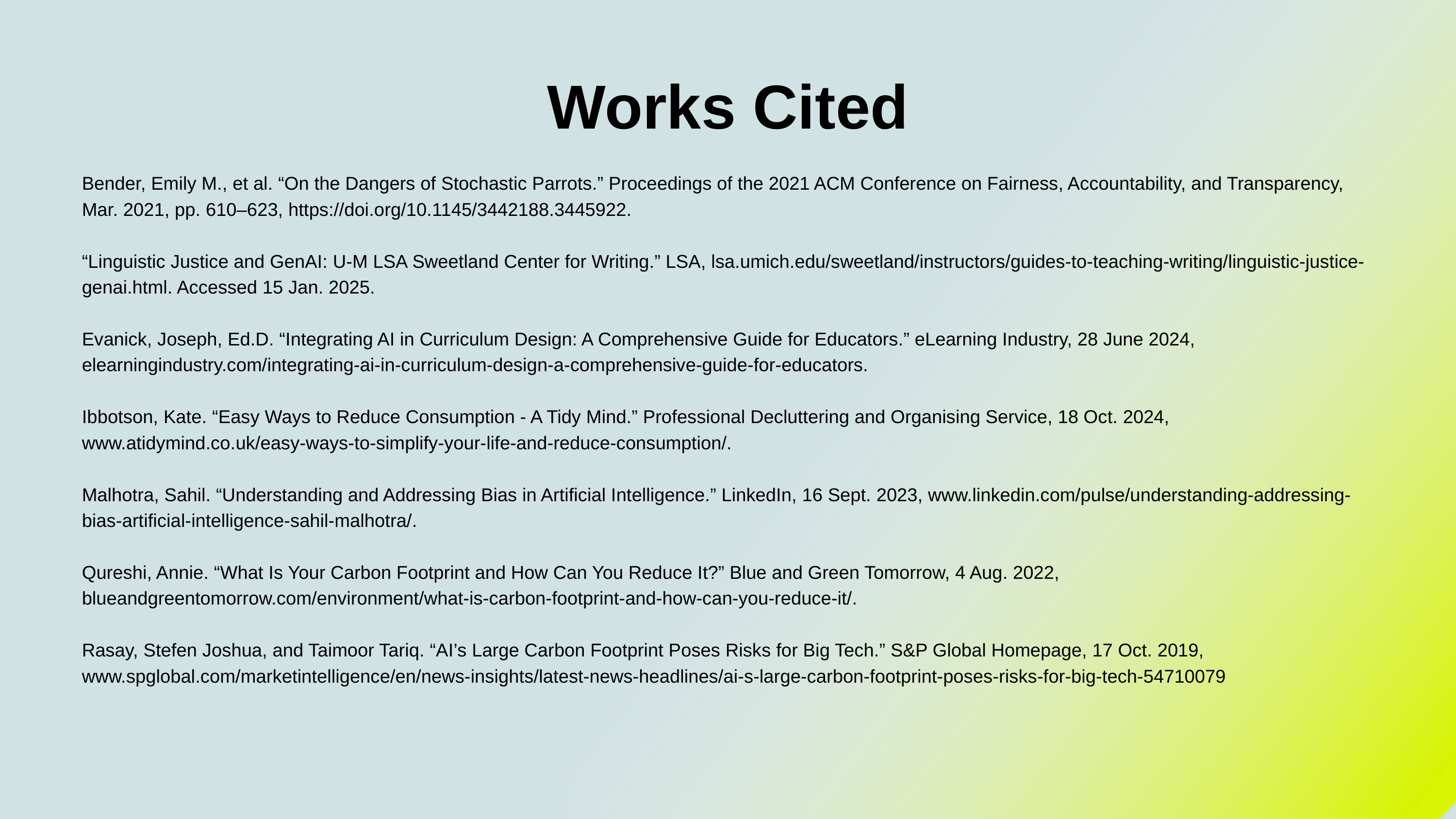

Works Cited
Bender, Emily M., et al. “On the Dangers of Stochastic Parrots.” Proceedings of the 2021 ACM Conference on Fairness, Accountability, and Transparency, Mar. 2021, pp. 610–623, https://doi.org/10.1145/3442188.3445922.

“Linguistic Justice and GenAI: U-M LSA Sweetland Center for Writing.” LSA, lsa.umich.edu/sweetland/instructors/guides-to-teaching-writing/linguistic-justice-genai.html. Accessed 15 Jan. 2025.

Evanick, Joseph, Ed.D. “Integrating AI in Curriculum Design: A Comprehensive Guide for Educators.” eLearning Industry, 28 June 2024, elearningindustry.com/integrating-ai-in-curriculum-design-a-comprehensive-guide-for-educators.

Ibbotson, Kate. “Easy Ways to Reduce Consumption - A Tidy Mind.” Professional Decluttering and Organising Service, 18 Oct. 2024, www.atidymind.co.uk/easy-ways-to-simplify-your-life-and-reduce-consumption/.

Malhotra, Sahil. “Understanding and Addressing Bias in Artificial Intelligence.” LinkedIn, 16 Sept. 2023, www.linkedin.com/pulse/understanding-addressing-bias-artificial-intelligence-sahil-malhotra/.

Qureshi, Annie. “What Is Your Carbon Footprint and How Can You Reduce It?” Blue and Green Tomorrow, 4 Aug. 2022, blueandgreentomorrow.com/environment/what-is-carbon-footprint-and-how-can-you-reduce-it/.

Rasay, Stefen Joshua, and Taimoor Tariq. “AI’s Large Carbon Footprint Poses Risks for Big Tech.” S&P Global Homepage, 17 Oct. 2019, www.spglobal.com/marketintelligence/en/news-insights/latest-news-headlines/ai-s-large-carbon-footprint-poses-risks-for-big-tech-54710079